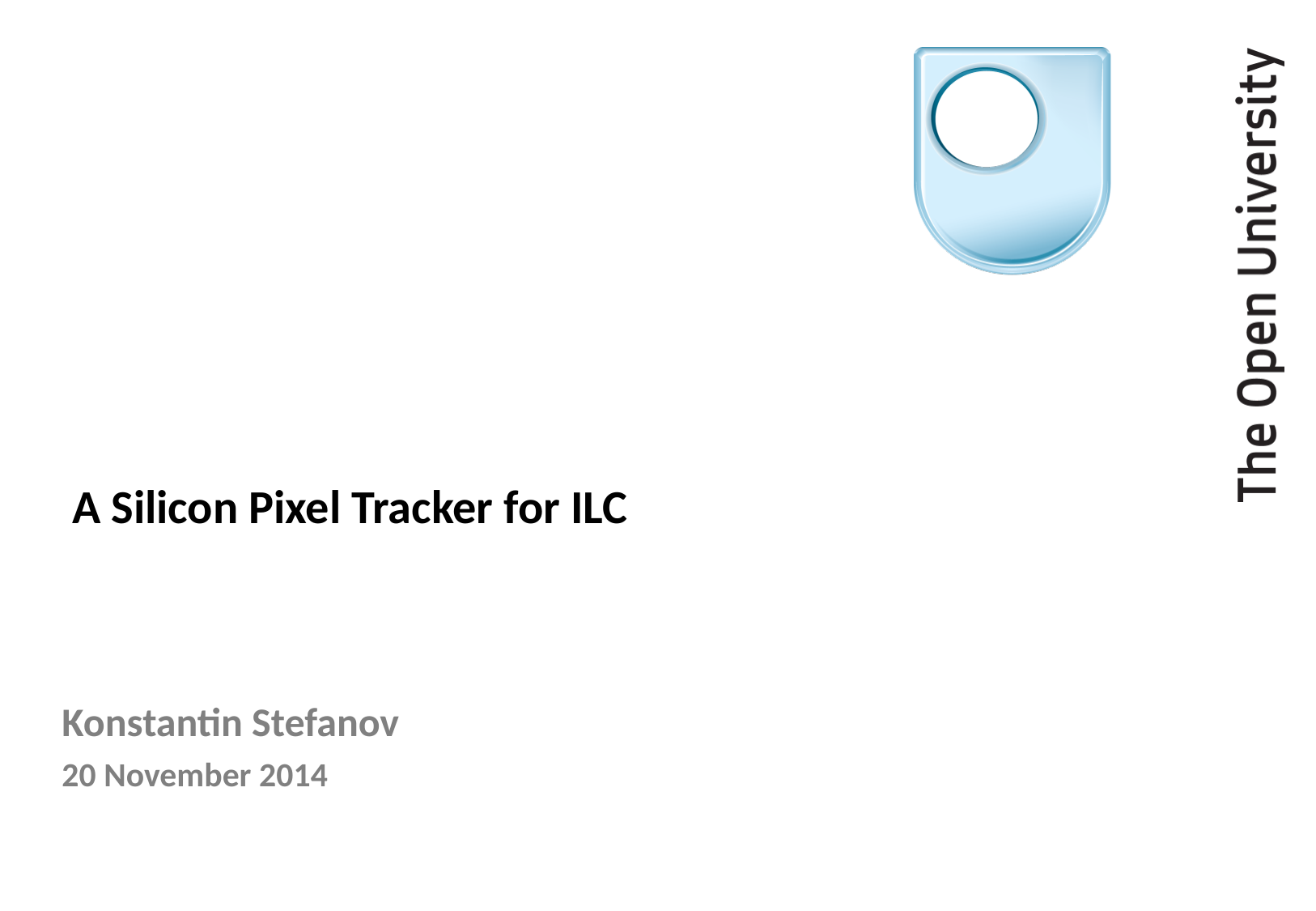

# A Silicon Pixel Tracker for ILC
Konstantin Stefanov
20 November 2014